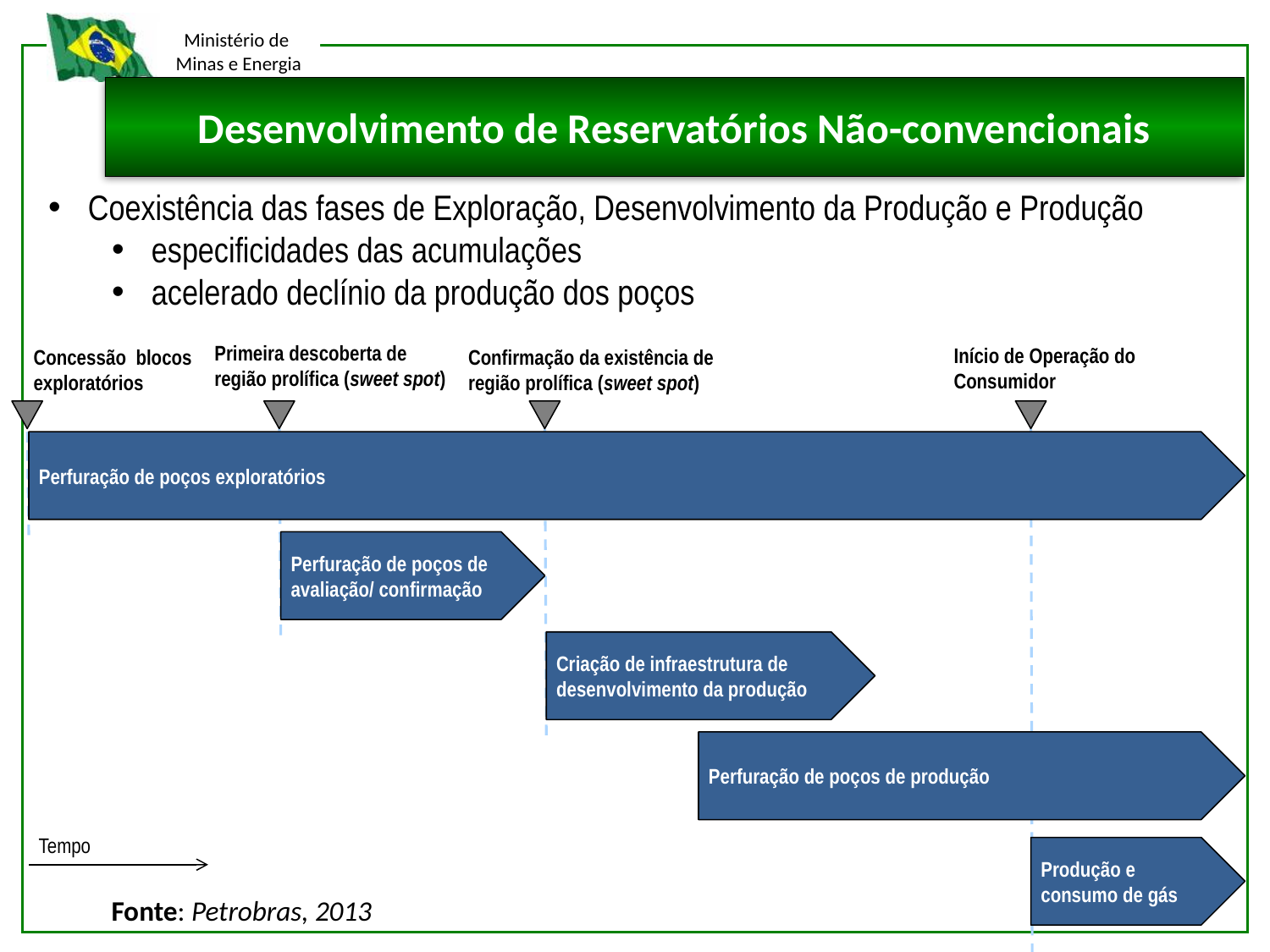

# Desenvolvimento de Reservatórios Não-convencionais
Coexistência das fases de Exploração, Desenvolvimento da Produção e Produção
especificidades das acumulações
acelerado declínio da produção dos poços

Primeira descoberta de região prolífica (sweet spot)
Início de Operação do Consumidor
Concessão  blocos exploratórios
Confirmação da existência de região prolífica (sweet spot)

Perfuração de poços exploratórios
Perfuração de poços de avaliação/ confirmação
Criação de infraestrutura de desenvolvimento da produção
Perfuração de poços de produção
Tempo
Produção e consumo de gás
Fonte: Petrobras, 2013